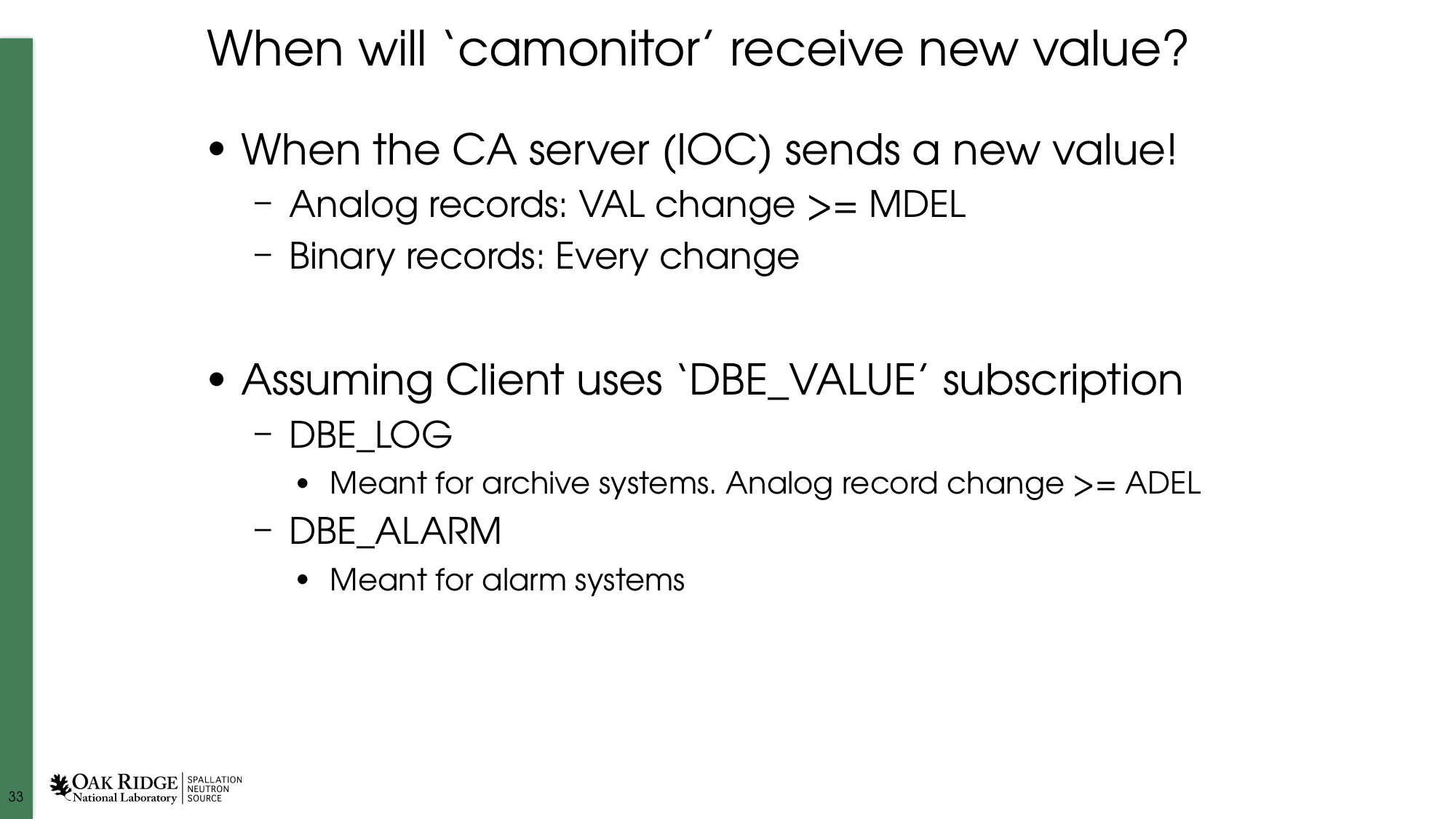

# When will ‘camonitor’ receive new value?
When the CA server (IOC) sends a new value!
Analog records: VAL change >= MDEL
Binary records: Every change

Assuming Client uses ‘DBE_VALUE’ subscription
DBE_LOG
Meant for archive systems. Analog record change >= ADEL
DBE_ALARM
Meant for alarm systems